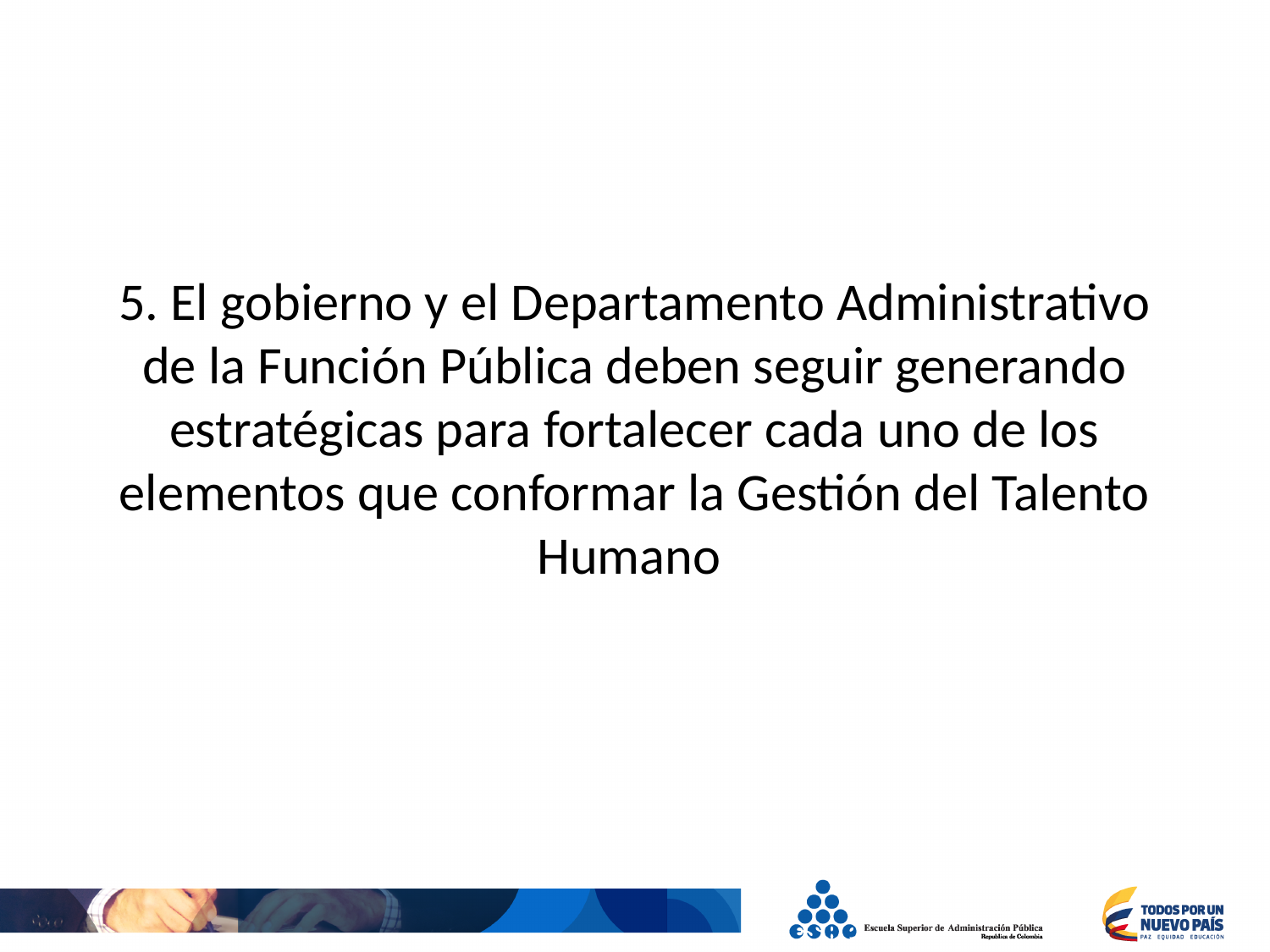

5. El gobierno y el Departamento Administrativo de la Función Pública deben seguir generando estratégicas para fortalecer cada uno de los elementos que conformar la Gestión del Talento Humano